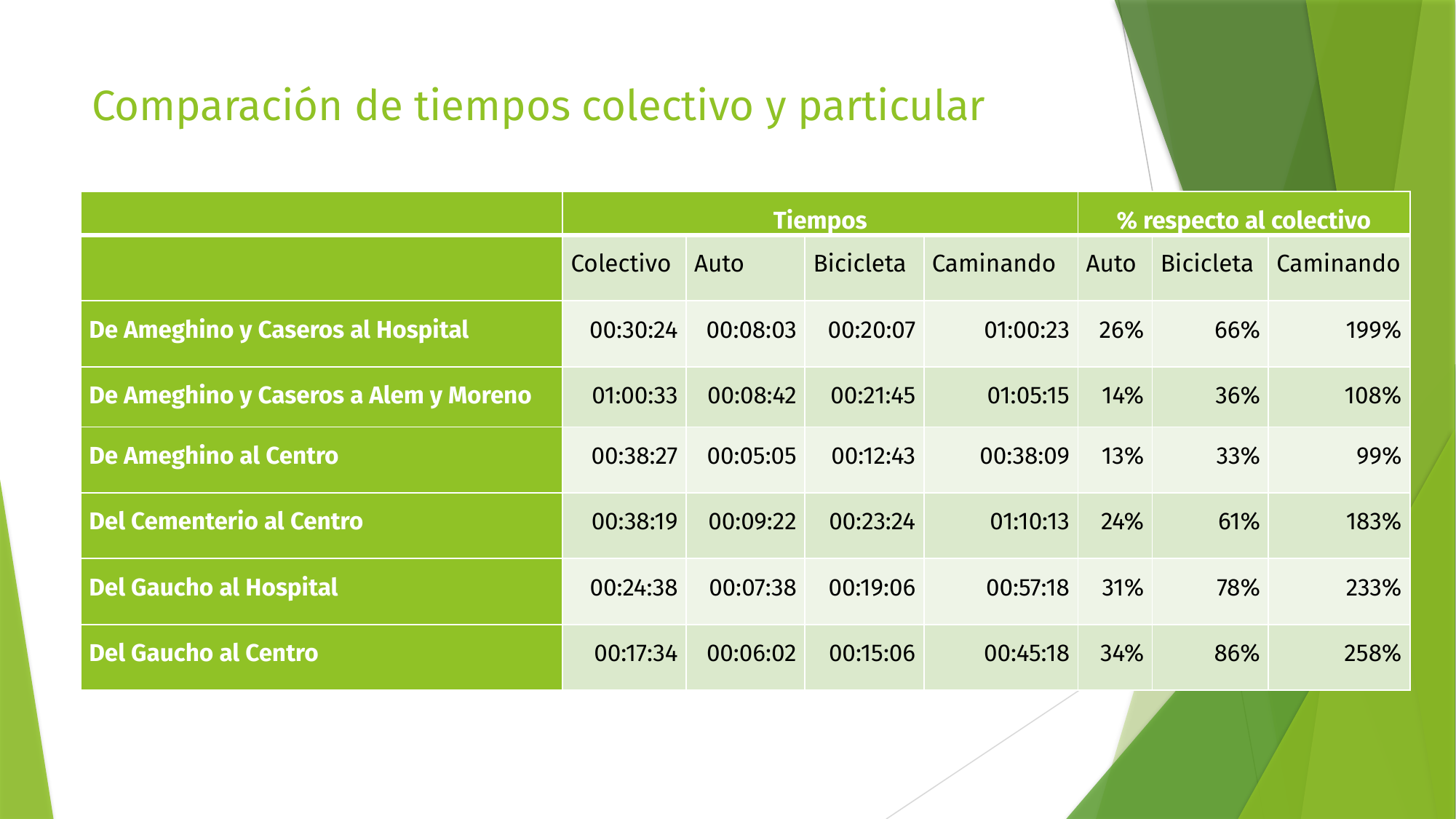

# Comparación de tiempos colectivo y particular
|  | Tiempos |  |  |  | % respecto al colectivo |  |  |
| --- | --- | --- | --- | --- | --- | --- | --- |
|  | Colectivo | Auto | Bicicleta | Caminando | Auto | Bicicleta | Caminando |
| De Ameghino y Caseros al Hospital | 00:30:24 | 00:08:03 | 00:20:07 | 01:00:23 | 26% | 66% | 199% |
| De Ameghino y Caseros a Alem y Moreno | 01:00:33 | 00:08:42 | 00:21:45 | 01:05:15 | 14% | 36% | 108% |
| De Ameghino al Centro | 00:38:27 | 00:05:05 | 00:12:43 | 00:38:09 | 13% | 33% | 99% |
| Del Cementerio al Centro | 00:38:19 | 00:09:22 | 00:23:24 | 01:10:13 | 24% | 61% | 183% |
| Del Gaucho al Hospital | 00:24:38 | 00:07:38 | 00:19:06 | 00:57:18 | 31% | 78% | 233% |
| Del Gaucho al Centro | 00:17:34 | 00:06:02 | 00:15:06 | 00:45:18 | 34% | 86% | 258% |